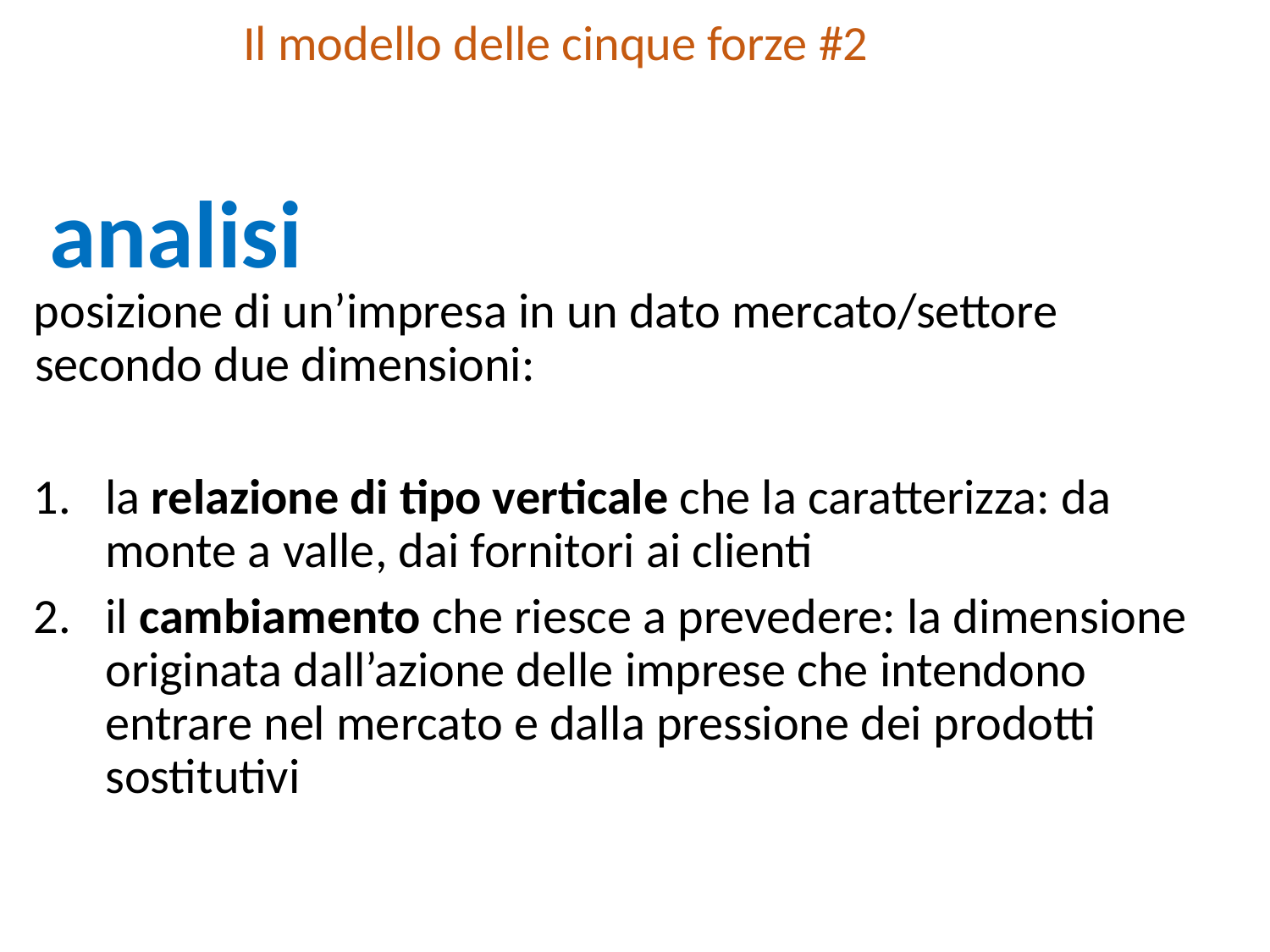

# Il modello delle cinque forze #2
analisi
posizione di un’impresa in un dato mercato/settore secondo due dimensioni:

la relazione di tipo verticale che la caratterizza: da monte a valle, dai fornitori ai clienti
il cambiamento che riesce a prevedere: la dimensione originata dall’azione delle imprese che intendono entrare nel mercato e dalla pressione dei prodotti sostitutivi